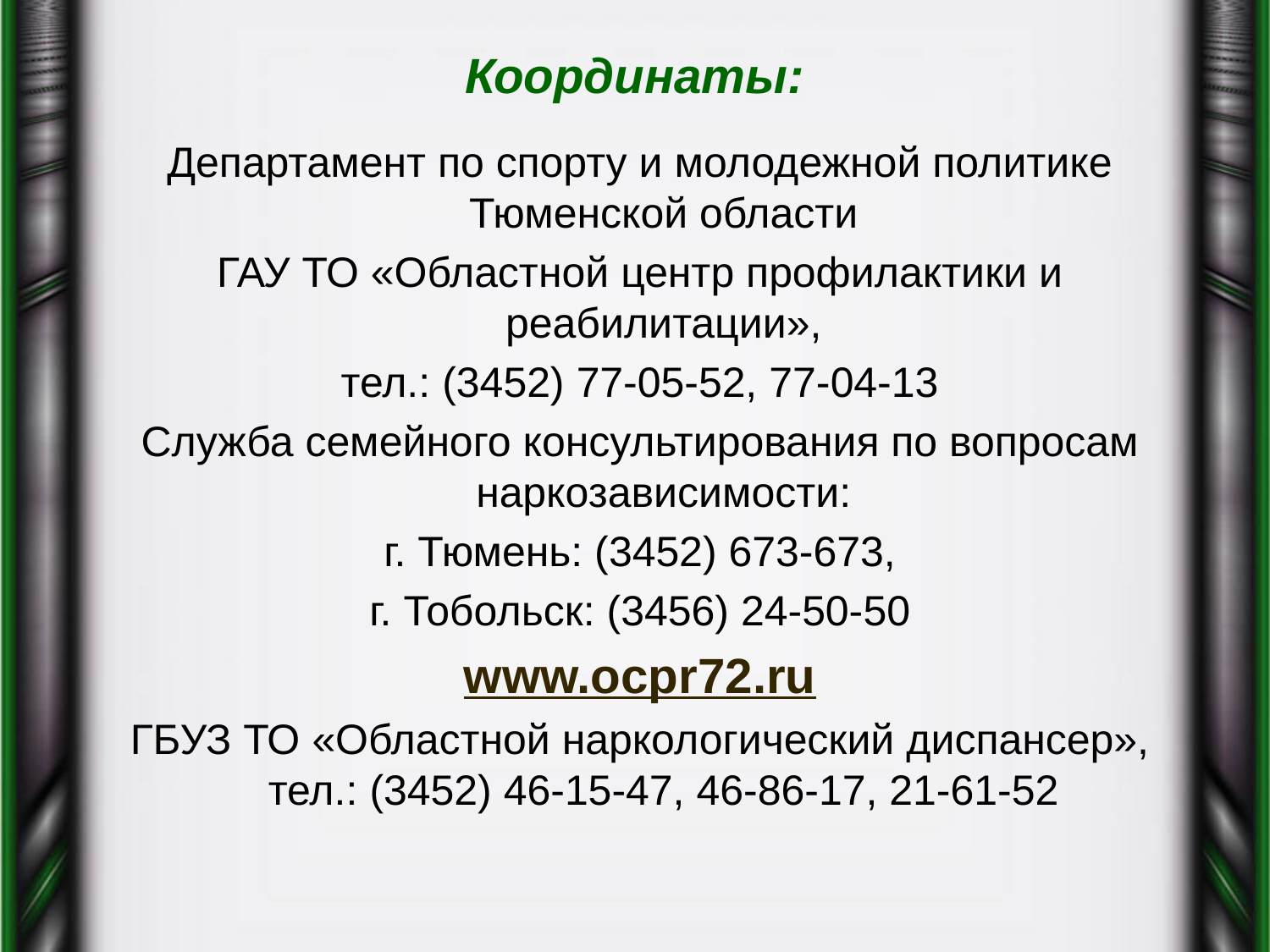

# Координаты:
Департамент по спорту и молодежной политике Тюменской области
ГАУ ТО «Областной центр профилактики и реабилитации»,
тел.: (3452) 77-05-52, 77-04-13
Служба семейного консультирования по вопросам наркозависимости:
г. Тюмень: (3452) 673-673,
г. Тобольск: (3456) 24-50-50
www.ocpr72.ru
ГБУЗ ТО «Областной наркологический диспансер», тел.: (3452) 46-15-47, 46-86-17, 21-61-52